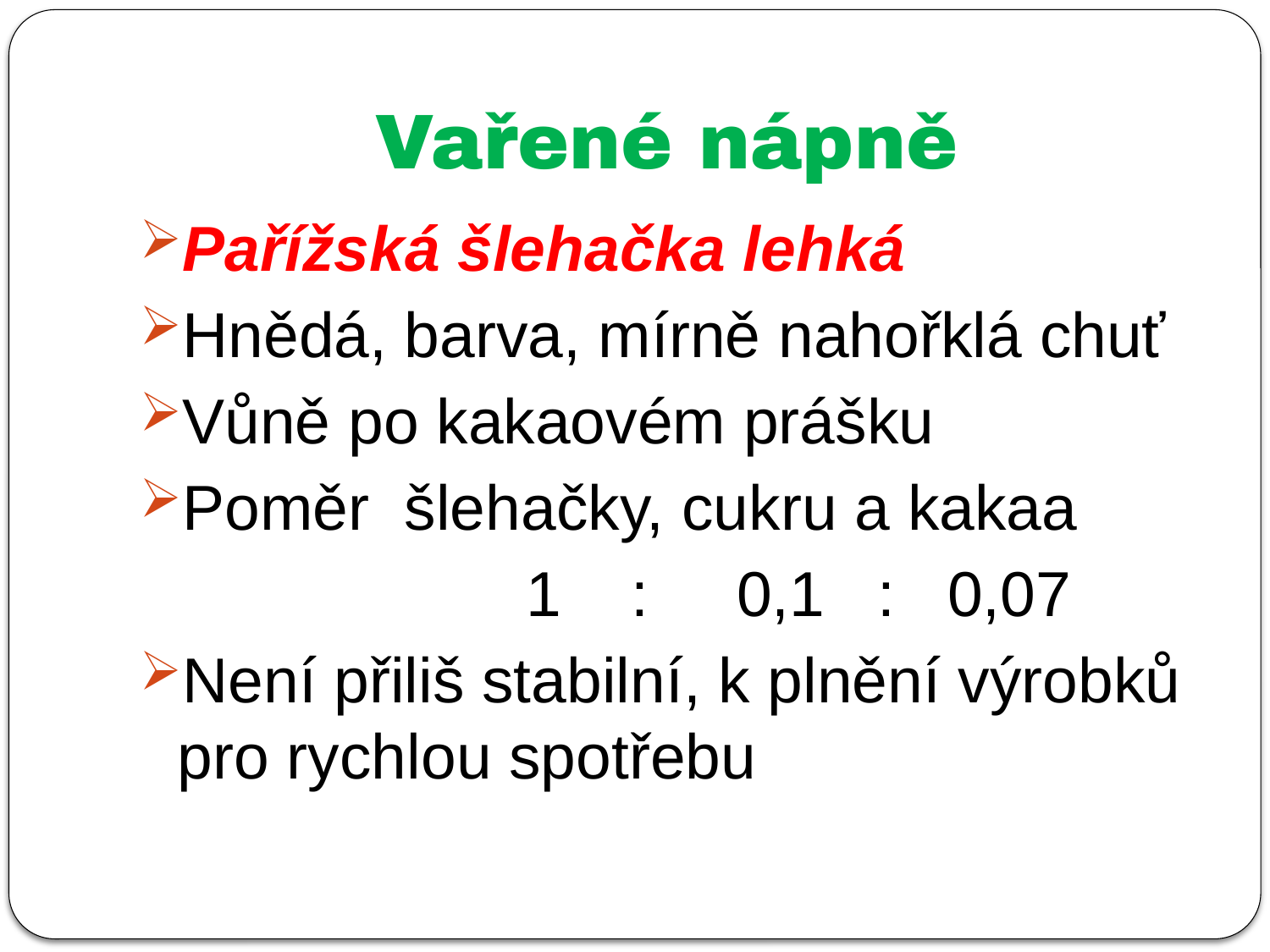

# Vařené nápně
Pařížská šlehačka lehká
Hnědá, barva, mírně nahořklá chuť
Vůně po kakaovém prášku
Poměr  šlehačky, cukru a kakaa
                      1    :     0,1   :   0,07
Není přiliš stabilní, k plnění výrobků pro rychlou spotřebu